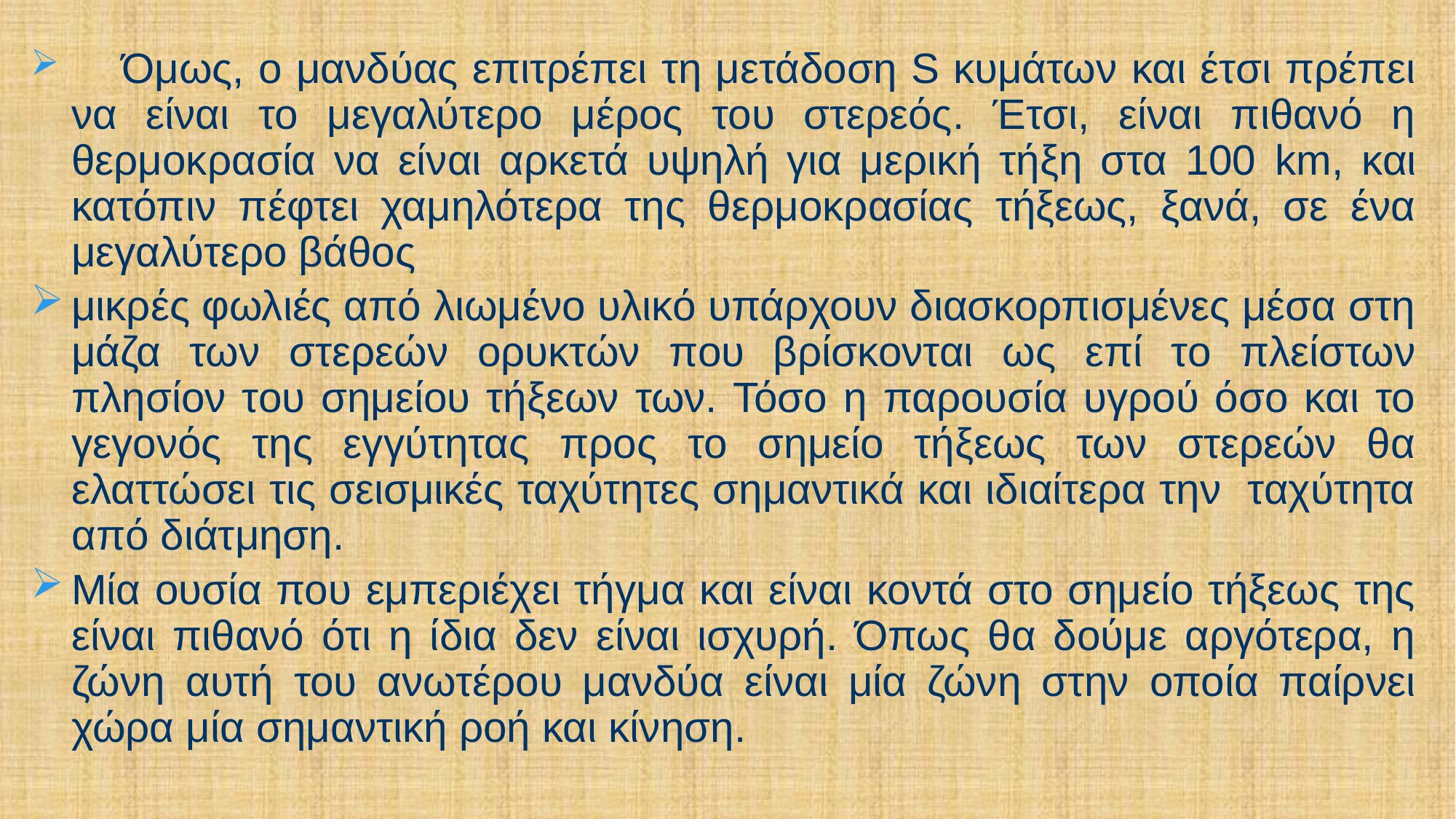

Όμως, ο μανδύας επιτρέπει τη μετάδοση S κυμάτων και έτσι πρέπει να είναι το μεγαλύτερο μέρος του στερεός. Έτσι, είναι πιθανό η θερμοκρασία να είναι αρκετά υψηλή για μερική τήξη στα 100 km, και κατόπιν πέφτει χαμηλότερα της θερμοκρασίας τήξεως, ξανά, σε ένα μεγαλύτερο βάθος
μικρές φωλιές από λιωμένο υλικό υπάρχουν διασκορπισμένες μέσα στη μάζα των στερεών ορυκτών που βρίσκονται ως επί το πλείστων πλησίον του σημείου τήξεων των. Τόσο η παρουσία υγρού όσο και το γεγονός της εγγύτητας προς το σημείο τήξεως των στερεών θα ελαττώσει τις σεισμικές ταχύτητες σημαντικά και ιδιαίτερα την  ταχύτητα από διάτμηση.
Μία ουσία που εμπεριέχει τήγμα και είναι κοντά στο σημείο τήξεως της είναι πιθανό ότι η ίδια δεν είναι ισχυρή. Όπως θα δούμε αργότερα, η ζώνη αυτή του ανωτέρου μανδύα είναι μία ζώνη στην οποία παίρνει χώρα μία σημαντική ροή και κίνηση.